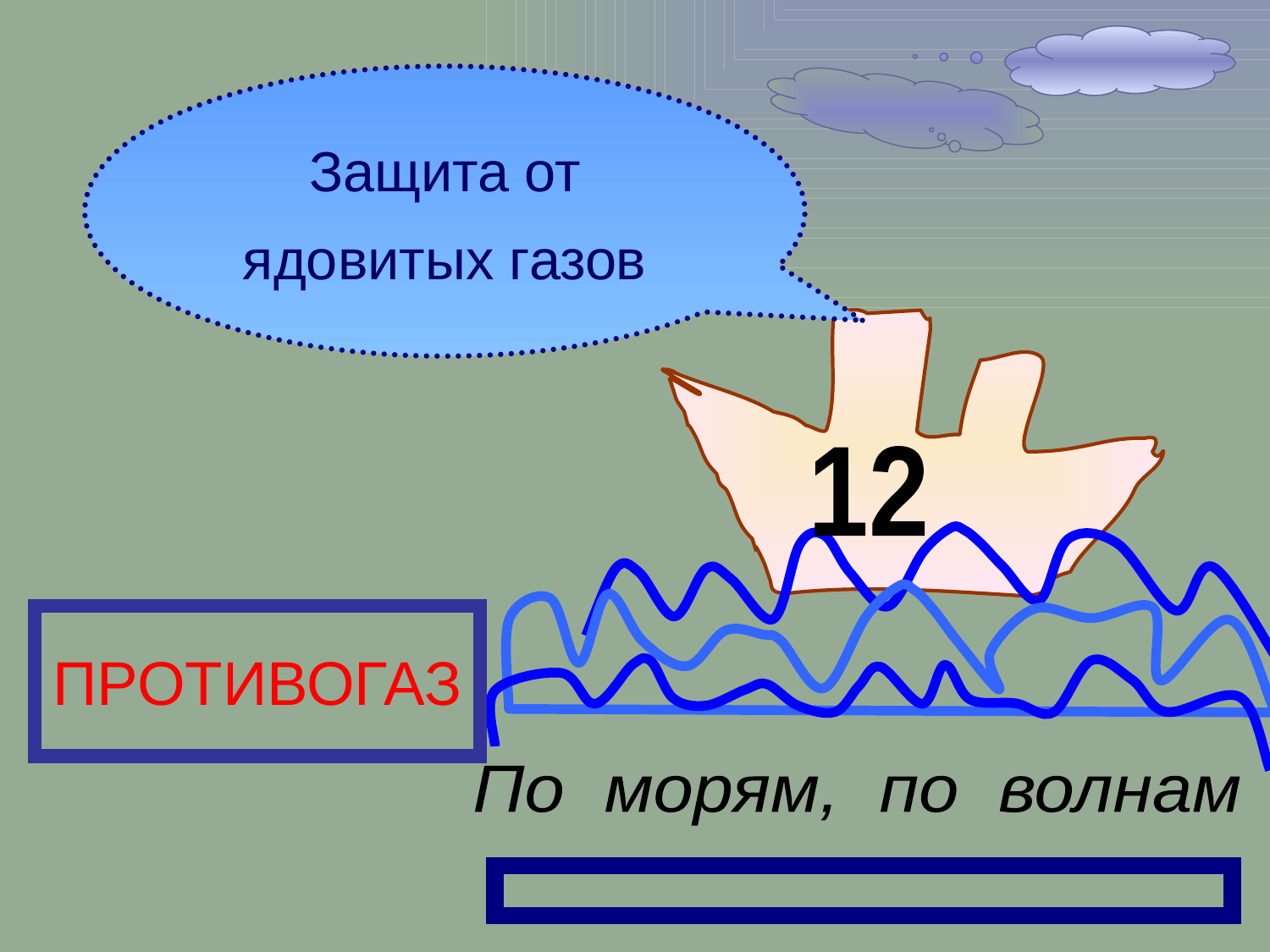

Защита от ядовитых газов

12

ПРОТИВОГАЗ

По  морям,  по  волнам